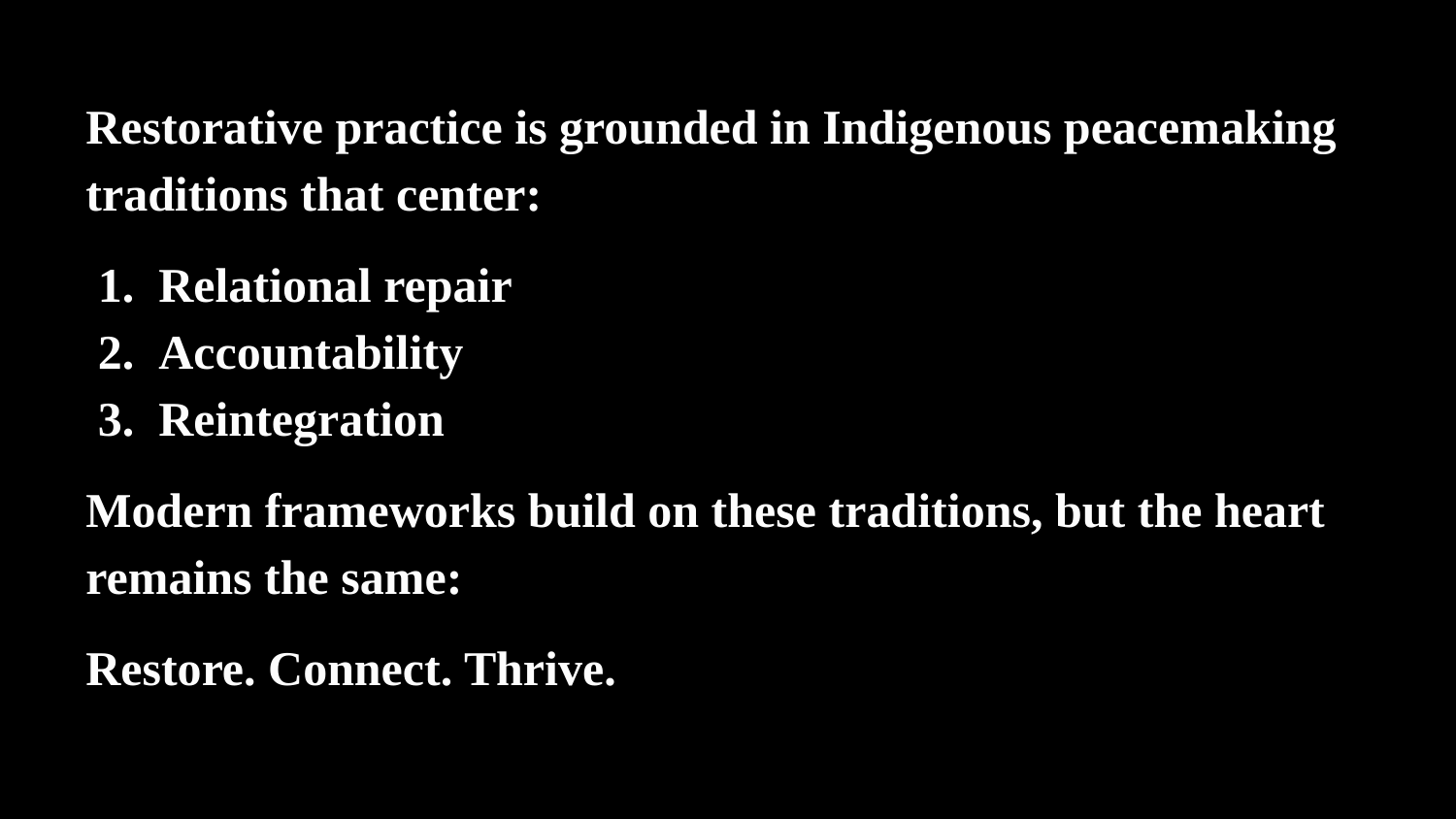

Restorative practice is grounded in Indigenous peacemaking traditions that center:
Relational repair
Accountability
Reintegration
Modern frameworks build on these traditions, but the heart remains the same:
Restore. Connect. Thrive.